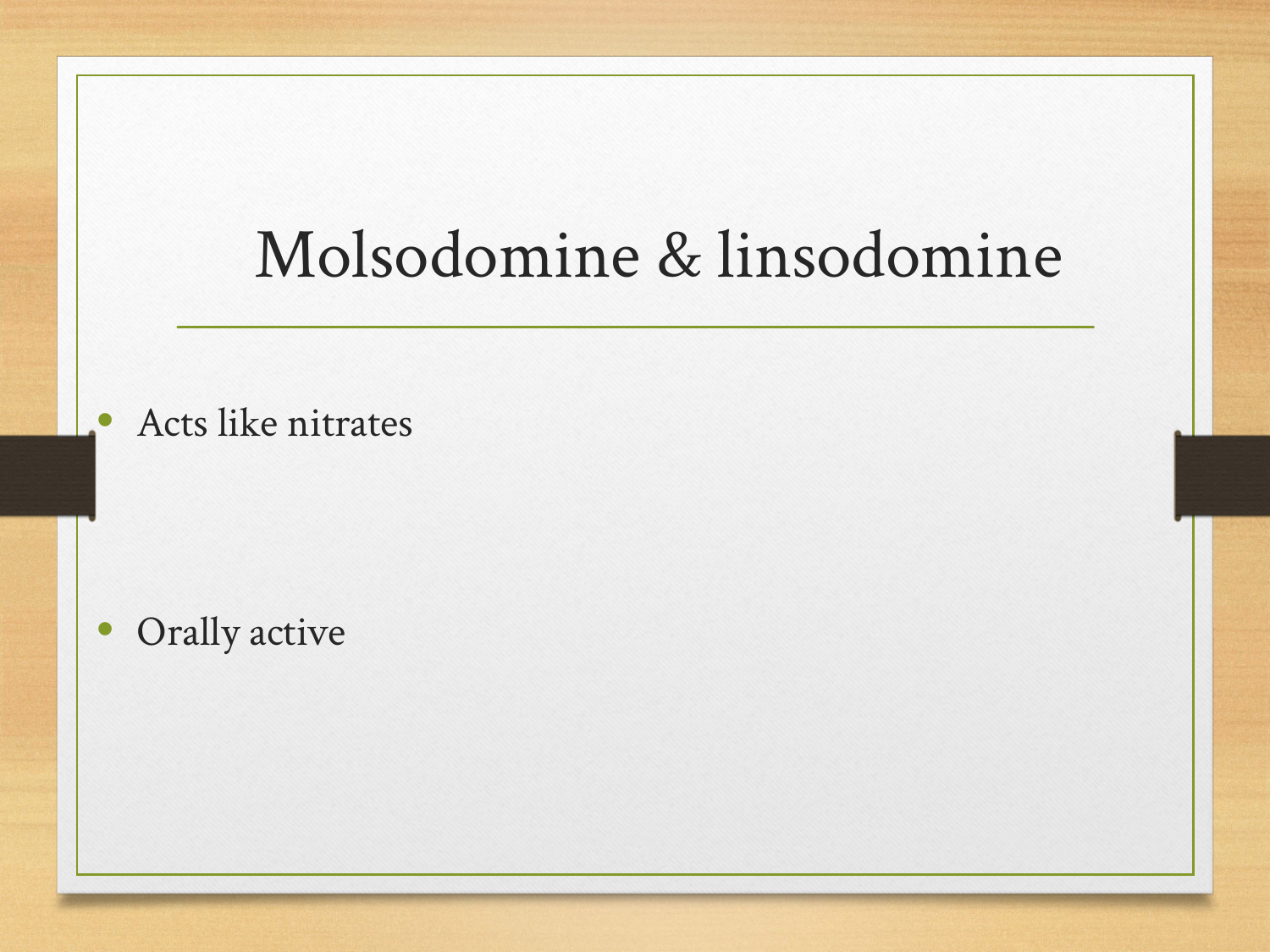

# Molsodomine & linsodomine

Acts like nitrates

Orally active